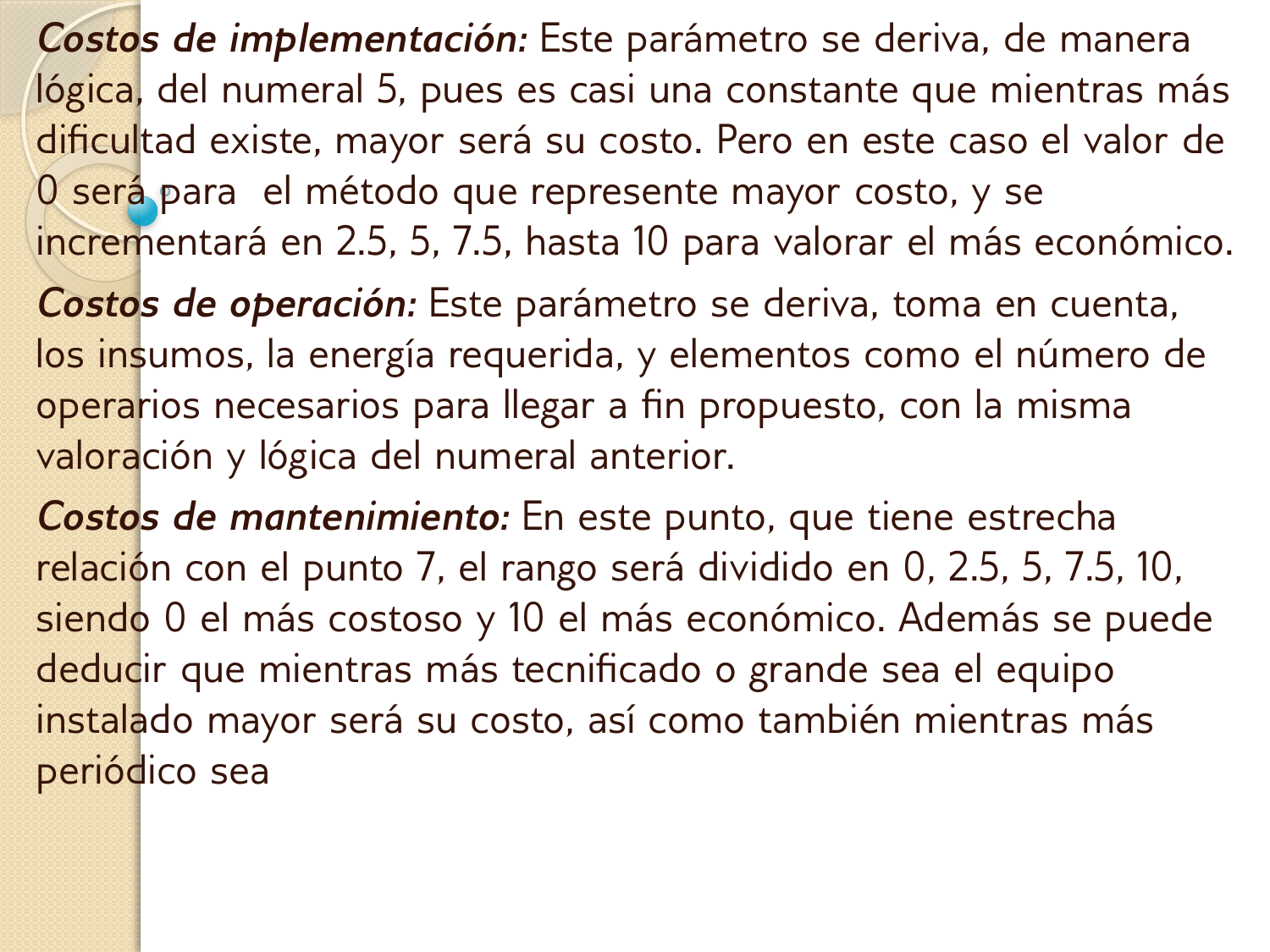

Costos de implementación: Este parámetro se deriva, de manera lógica, del numeral 5, pues es casi una constante que mientras más dificultad existe, mayor será su costo. Pero en este caso el valor de 0 será para  el método que represente mayor costo, y se incrementará en 2.5, 5, 7.5, hasta 10 para valorar el más económico.
Costos de operación: Este parámetro se deriva, toma en cuenta, los insumos, la energía requerida, y elementos como el número de operarios necesarios para llegar a fin propuesto, con la misma valoración y lógica del numeral anterior.
Costos de mantenimiento: En este punto, que tiene estrecha relación con el punto 7, el rango será dividido en 0, 2.5, 5, 7.5, 10, siendo 0 el más costoso y 10 el más económico. Además se puede deducir que mientras más tecnificado o grande sea el equipo instalado mayor será su costo, así como también mientras más periódico sea